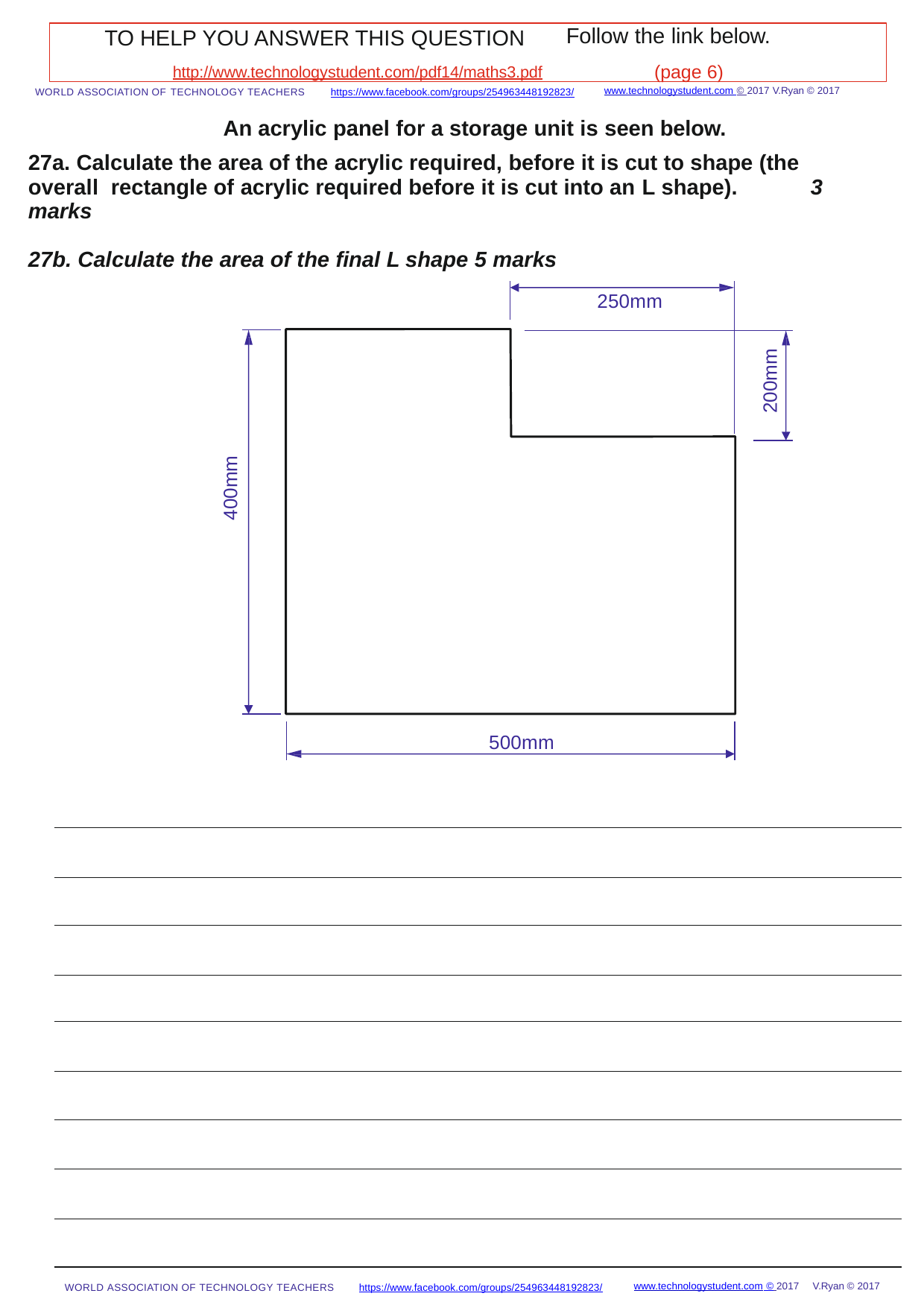

Follow the link below.
TO HELP YOU ANSWER THIS QUESTION

http://www.technologystudent.com/pdf14/maths3.pdf	(page 6)
www.technologystudent.com © 2017 V.Ryan © 2017
WORLD ASSOCIATION OF TECHNOLOGY TEACHERS	https://www.facebook.com/groups/254963448192823/
An acrylic panel for a storage unit is seen below.
27a. Calculate the area of the acrylic required, before it is cut to shape (the overall  rectangle of acrylic required before it is cut into an L shape).	3 marks
27b. Calculate the area of the ﬁnal L shape 5 marks
250mm

200mm

400mm

500mm

V.Ryan © 2017
www.technologystudent.com © 2017
https://www.facebook.com/groups/254963448192823/
WORLD ASSOCIATION OF TECHNOLOGY TEACHERS